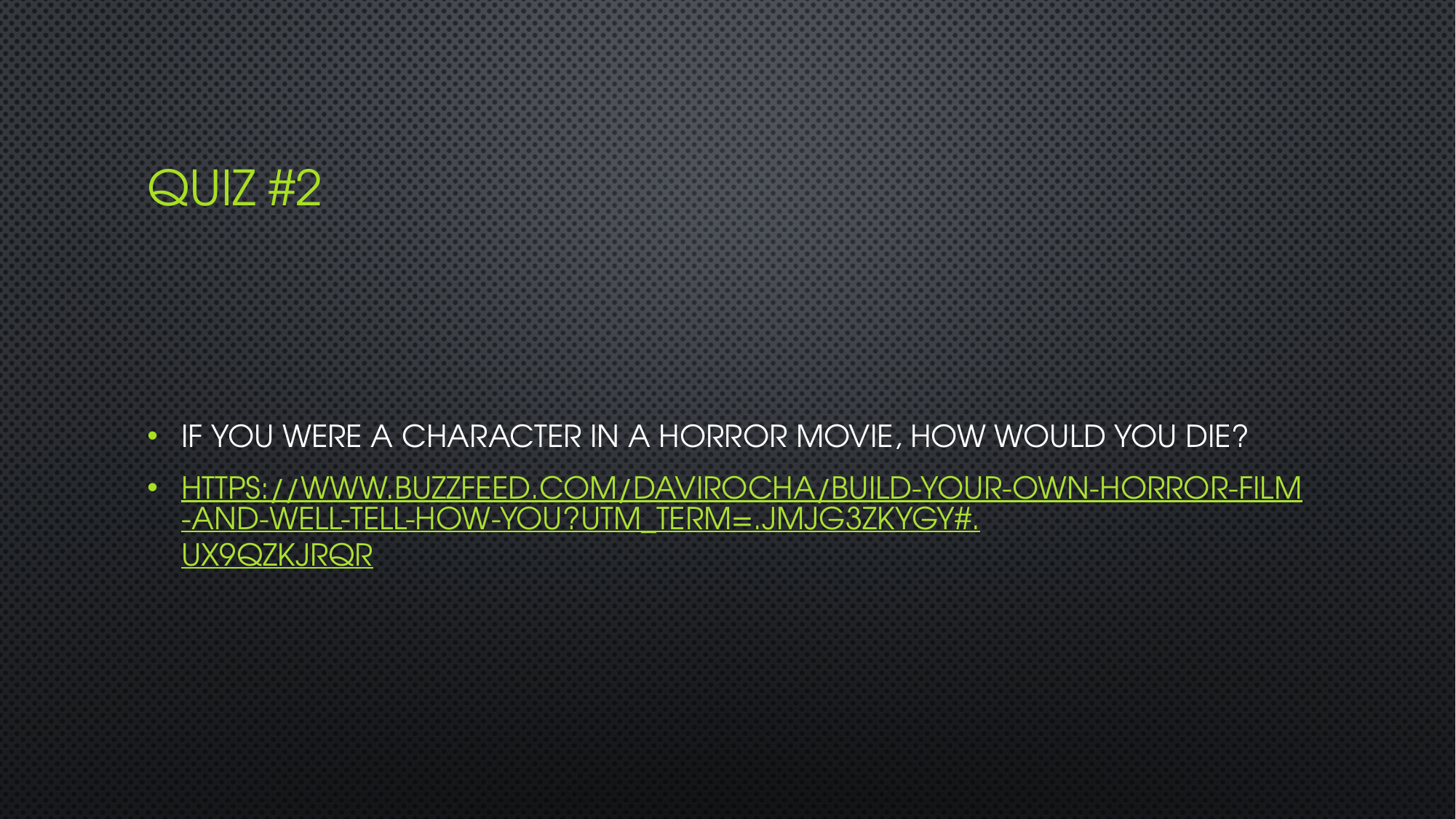

# Quiz #2
If you were a character in a horror movie, how would you die?
https://www.buzzfeed.com/davirocha/build-your-own-horror-film-and-well-tell-how-you?utm_term=.jmJG3zkyGy#.ux9QZkjrQr